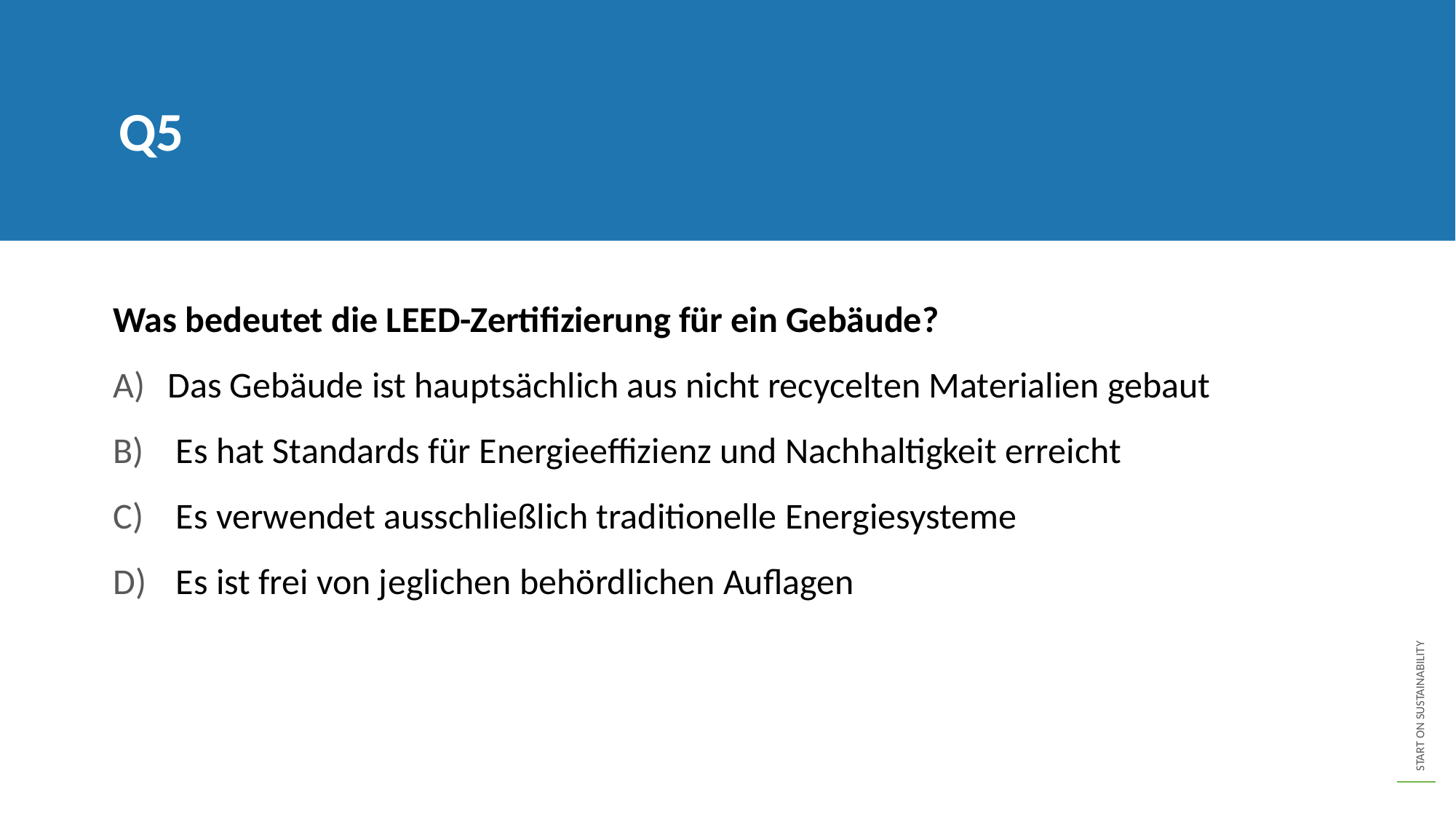

Q5
Was bedeutet die LEED-Zertifizierung für ein Gebäude?
Das Gebäude ist hauptsächlich aus nicht recycelten Materialien gebaut
 Es hat Standards für Energieeffizienz und Nachhaltigkeit erreicht
 Es verwendet ausschließlich traditionelle Energiesysteme
 Es ist frei von jeglichen behördlichen Auflagen